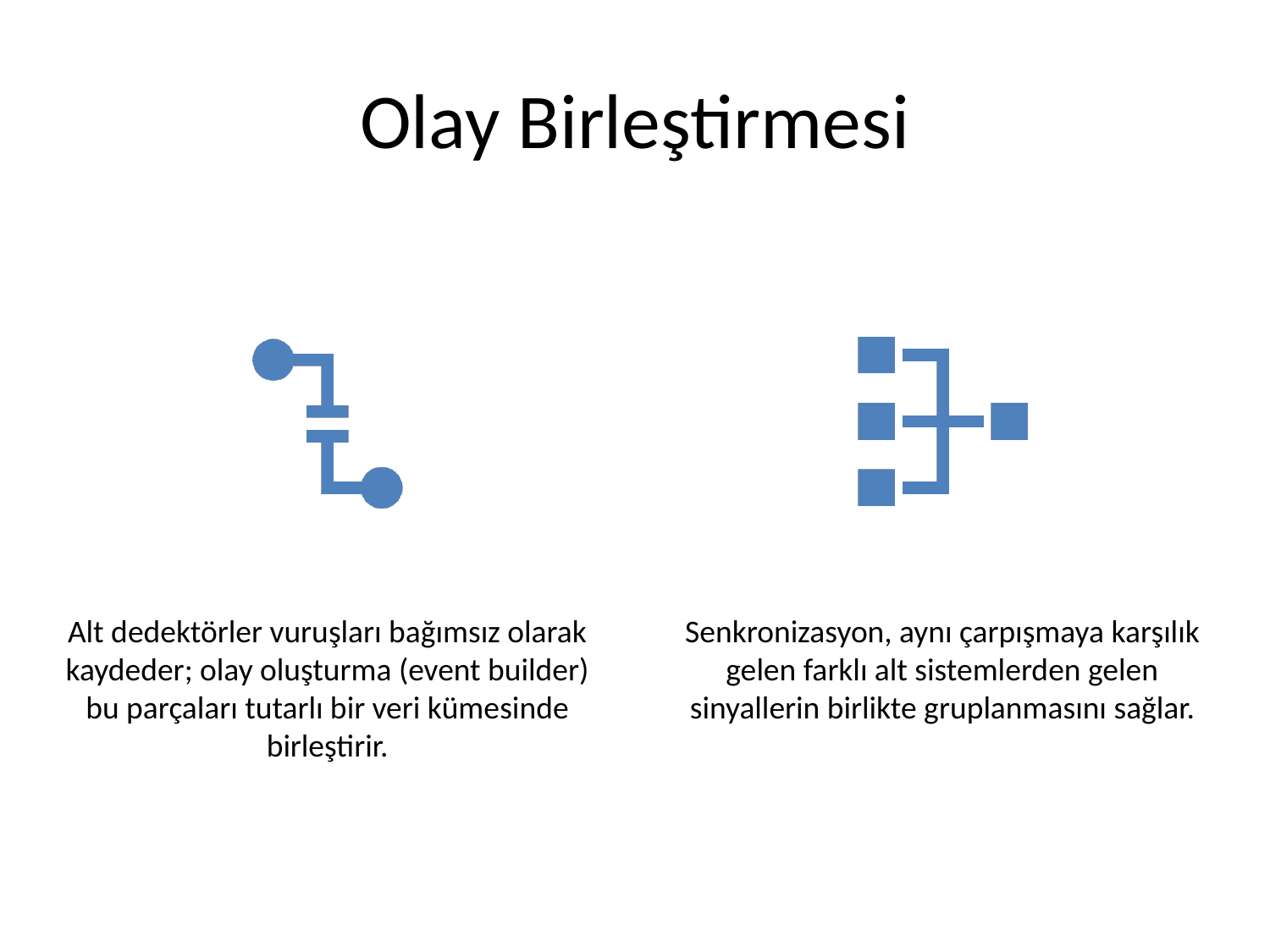

# Olay Birleştirmesi
Alt dedektörler vuruşları bağımsız olarak kaydeder; olay oluşturma (event builder) bu parçaları tutarlı bir veri kümesinde birleştirir.
Senkronizasyon, aynı çarpışmaya karşılık gelen farklı alt sistemlerden gelen sinyallerin birlikte gruplanmasını sağlar.